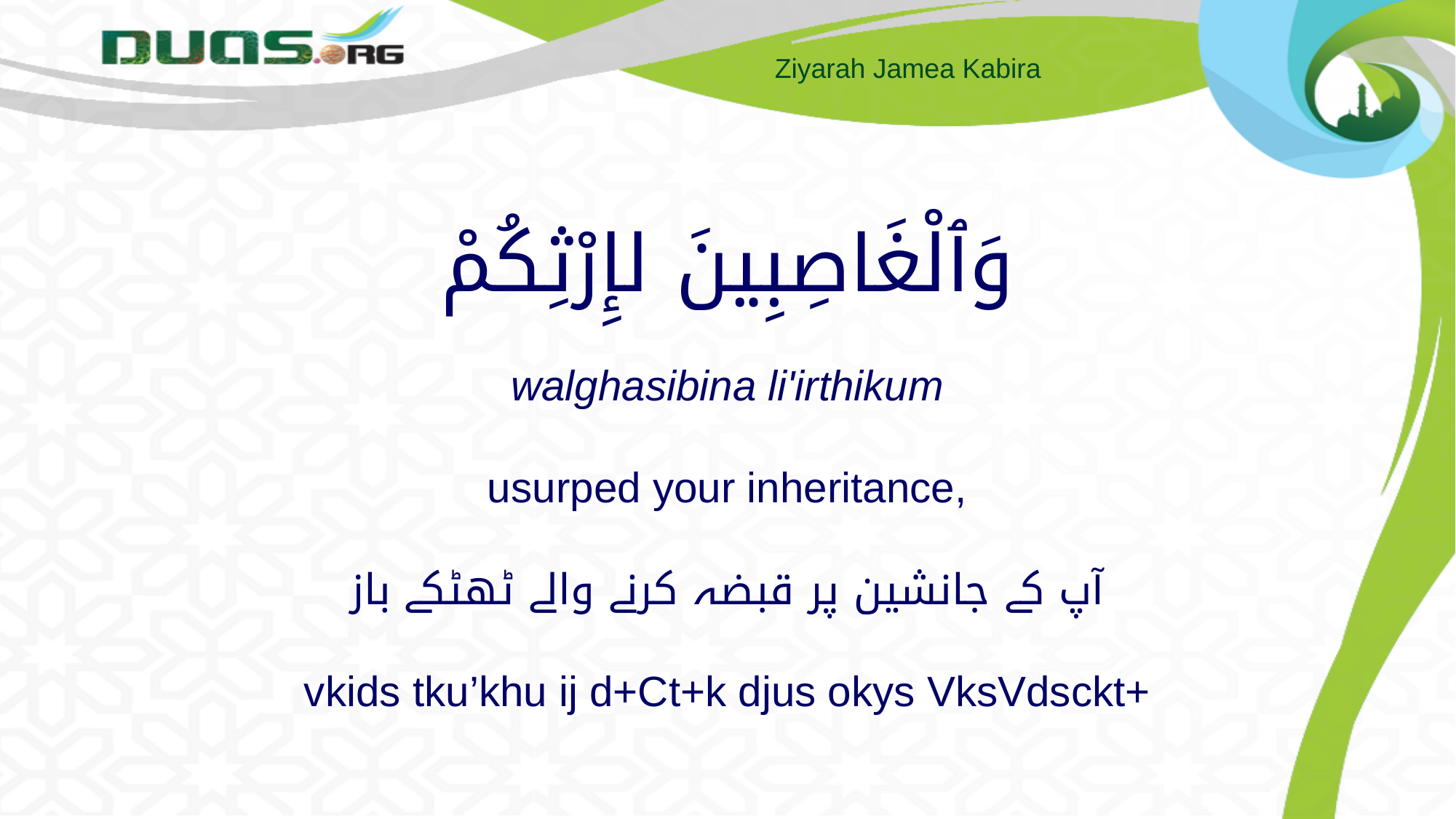

# وَٱلْغَاصِبِينَ لإِرْثِكُمْ walghasibina li'irthikum usurped your inheritance, آپ کے جانشین پر قبضہ کرنے والے ٹھٹکے باز vkids tku’khu ij d+Ct+k djus okys VksVdsckt+